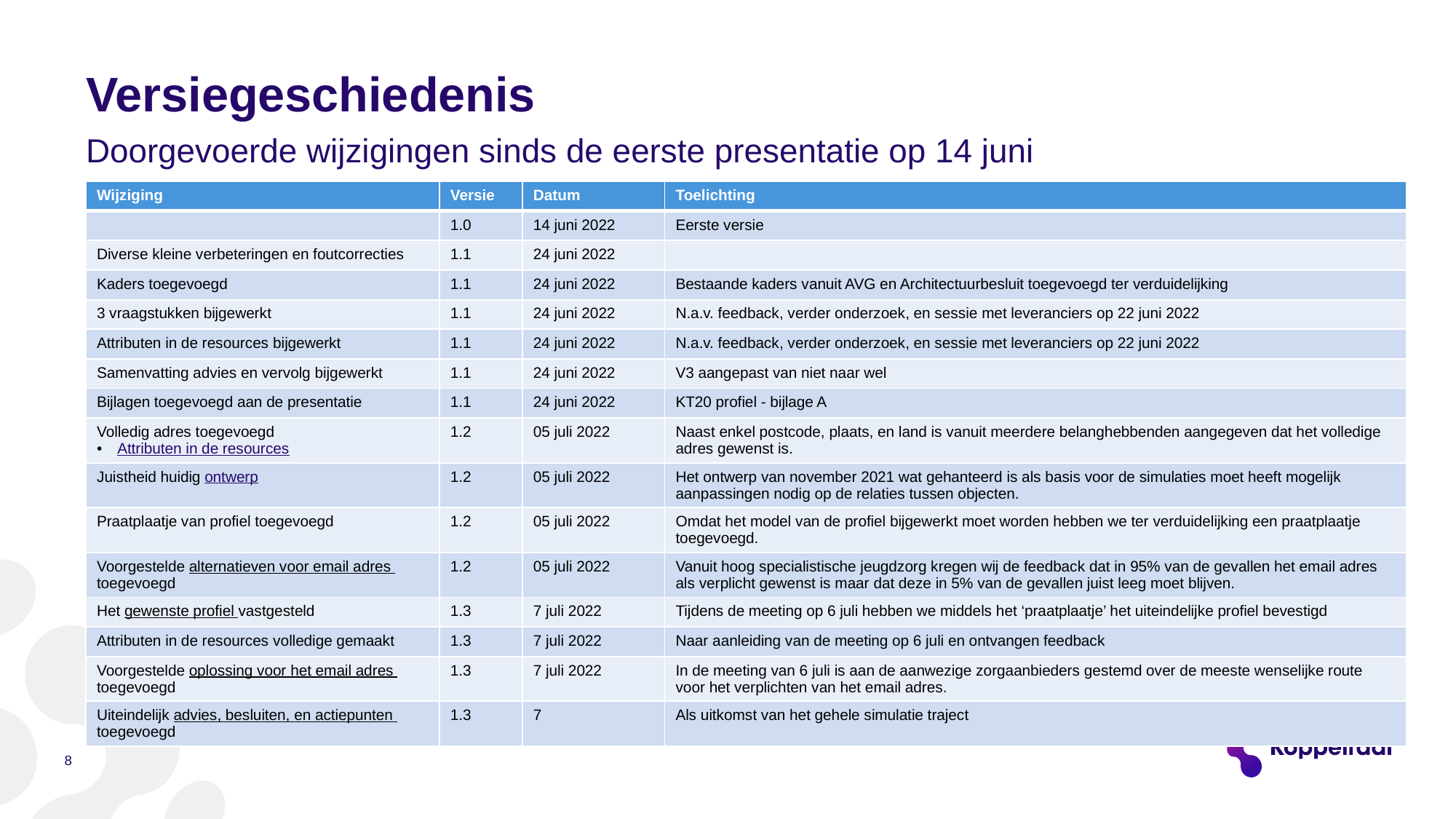

# Versiegeschiedenis
Doorgevoerde wijzigingen sinds de eerste presentatie op 14 juni
| Wijziging | Versie | Datum | Toelichting |
| --- | --- | --- | --- |
|  | 1.0 | 14 juni 2022 | Eerste versie |
| Diverse kleine verbeteringen en foutcorrecties | 1.1 | 24 juni 2022 |  |
| Kaders toegevoegd | 1.1 | 24 juni 2022 | Bestaande kaders vanuit AVG en Architectuurbesluit toegevoegd ter verduidelijking |
| 3 vraagstukken bijgewerkt | 1.1 | 24 juni 2022 | N.a.v. feedback, verder onderzoek, en sessie met leveranciers op 22 juni 2022 |
| Attributen in de resources bijgewerkt | 1.1 | 24 juni 2022 | N.a.v. feedback, verder onderzoek, en sessie met leveranciers op 22 juni 2022 |
| Samenvatting advies en vervolg bijgewerkt | 1.1 | 24 juni 2022 | V3 aangepast van niet naar wel |
| Bijlagen toegevoegd aan de presentatie | 1.1 | 24 juni 2022 | KT20 profiel - bijlage A |
| Volledig adres toegevoegd Attributen in de resources | 1.2 | 05 juli 2022 | Naast enkel postcode, plaats, en land is vanuit meerdere belanghebbenden aangegeven dat het volledige adres gewenst is. |
| Juistheid huidig ontwerp | 1.2 | 05 juli 2022 | Het ontwerp van november 2021 wat gehanteerd is als basis voor de simulaties moet heeft mogelijk aanpassingen nodig op de relaties tussen objecten. |
| Praatplaatje van profiel toegevoegd | 1.2 | 05 juli 2022 | Omdat het model van de profiel bijgewerkt moet worden hebben we ter verduidelijking een praatplaatje toegevoegd. |
| Voorgestelde alternatieven voor email adres toegevoegd | 1.2 | 05 juli 2022 | Vanuit hoog specialistische jeugdzorg kregen wij de feedback dat in 95% van de gevallen het email adres als verplicht gewenst is maar dat deze in 5% van de gevallen juist leeg moet blijven. |
| Het gewenste profiel vastgesteld | 1.3 | 7 juli 2022 | Tijdens de meeting op 6 juli hebben we middels het ‘praatplaatje’ het uiteindelijke profiel bevestigd |
| Attributen in de resources volledige gemaakt | 1.3 | 7 juli 2022 | Naar aanleiding van de meeting op 6 juli en ontvangen feedback |
| Voorgestelde oplossing voor het email adres toegevoegd | 1.3 | 7 juli 2022 | In de meeting van 6 juli is aan de aanwezige zorgaanbieders gestemd over de meeste wenselijke route voor het verplichten van het email adres. |
| Uiteindelijk advies, besluiten, en actiepunten toegevoegd | 1.3 | 7 | Als uitkomst van het gehele simulatie traject |
8